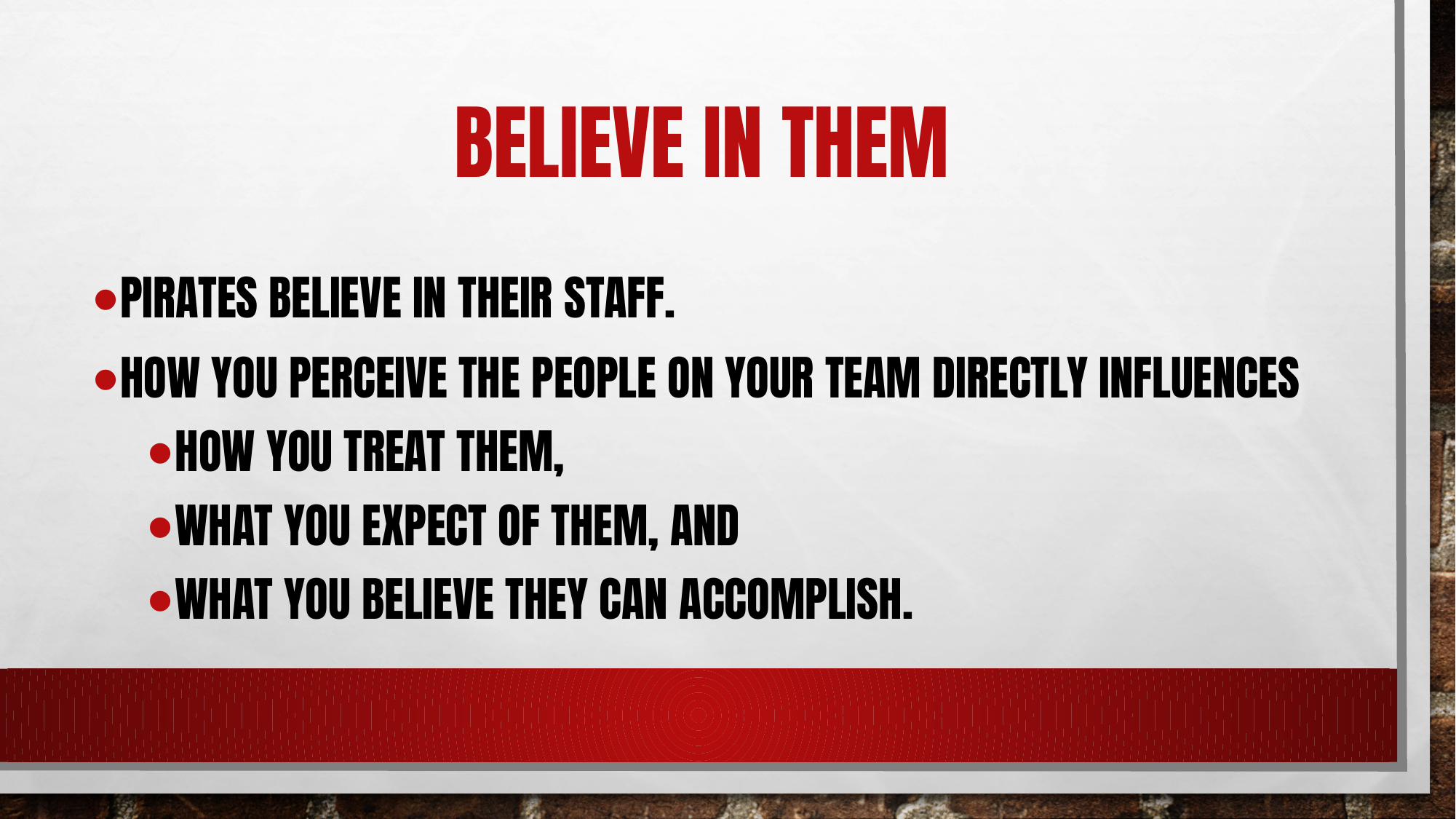

# Believe in them
Pirates believe in their staff.
How you perceive the people on your team directly influences
how you treat them,
what you expect of them, and
what you believe they can accomplish.